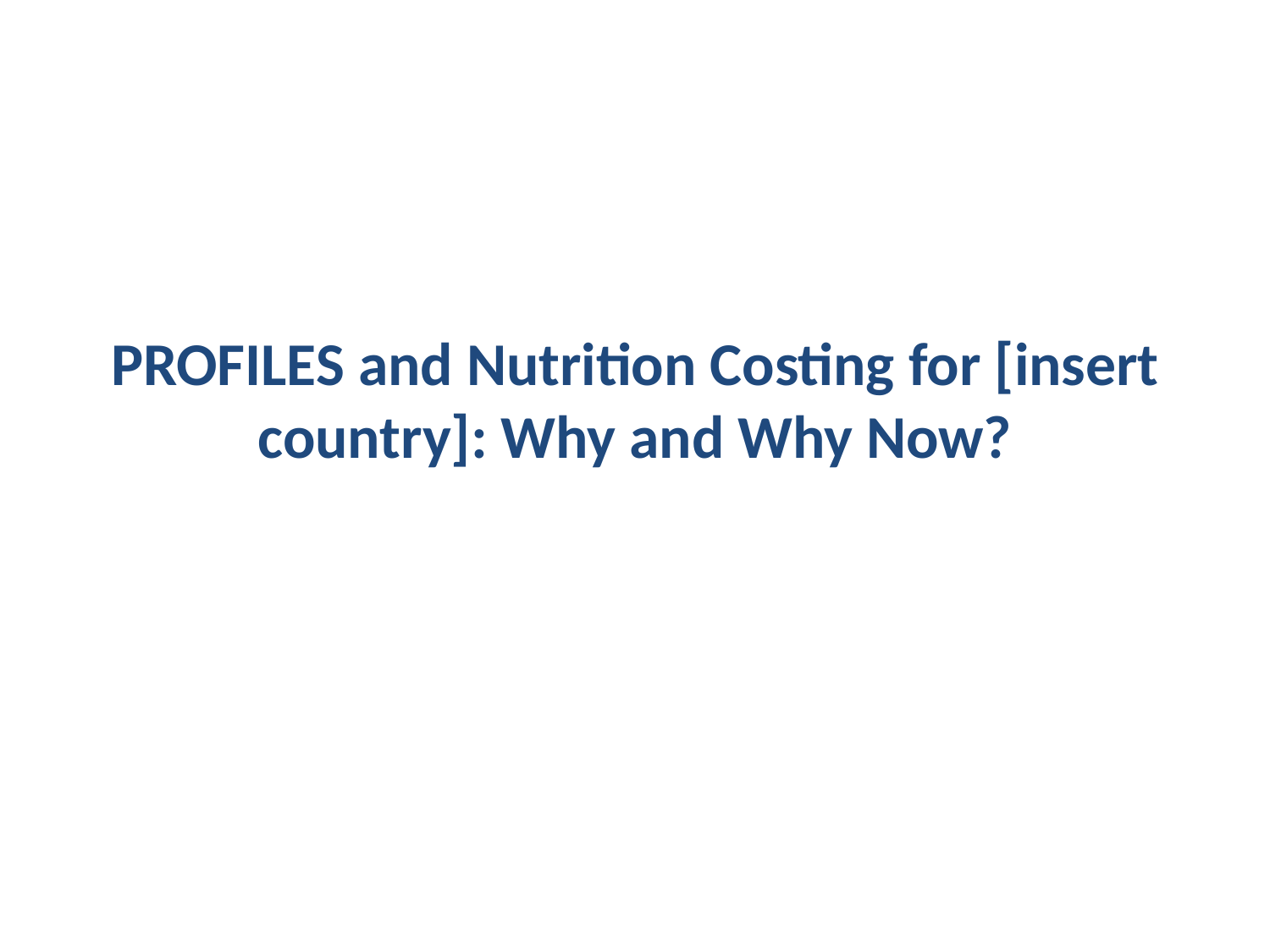

# PROFILES and Nutrition Costing for [insert country]: Why and Why Now?